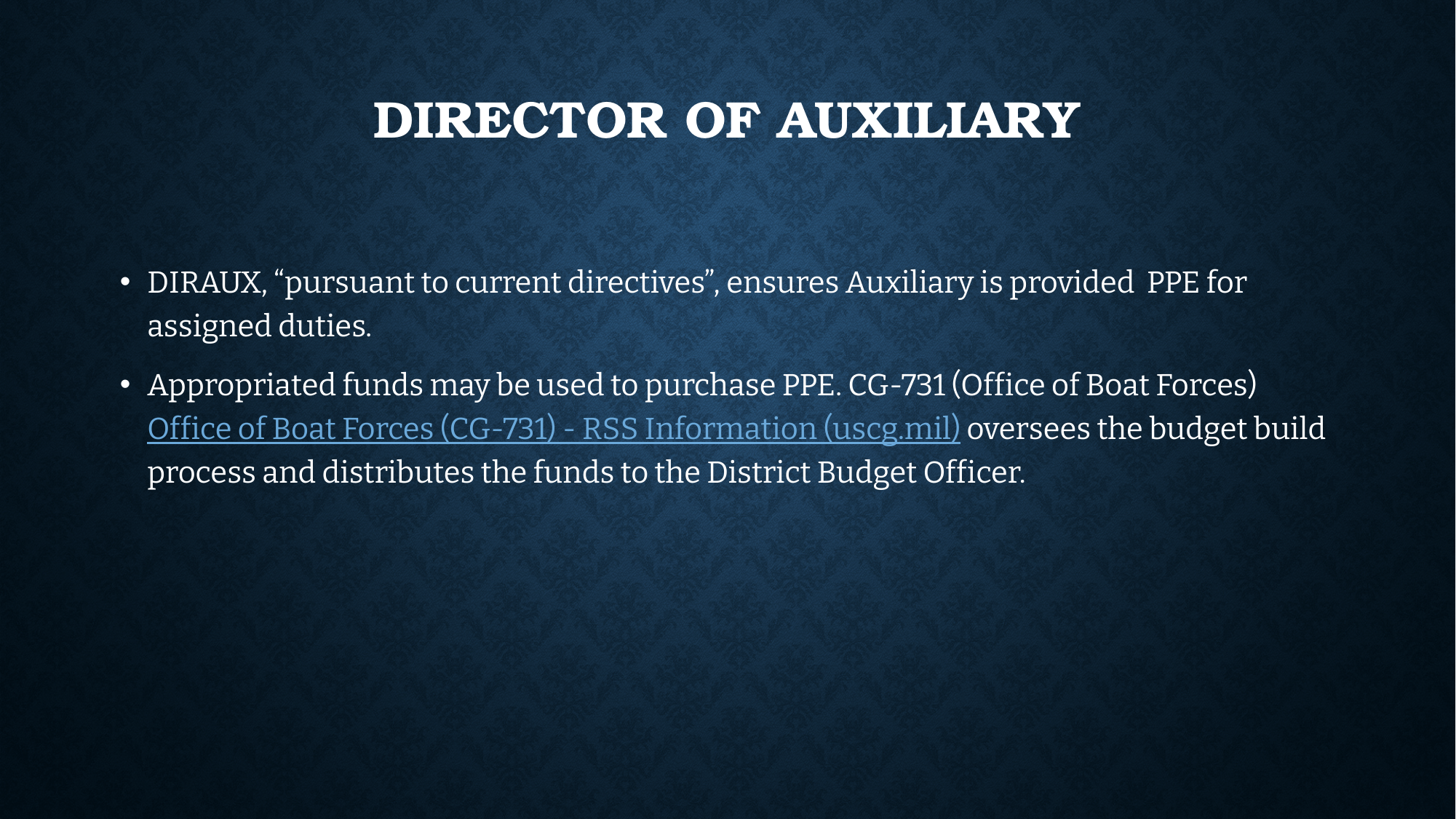

# Director of auxiliary
DIRAUX, “pursuant to current directives”, ensures Auxiliary is provided  PPE for assigned duties.
Appropriated funds may be used to purchase PPE. CG-731 (Office of Boat Forces) Office of Boat Forces (CG-731) - RSS Information (uscg.mil) oversees the budget build process and distributes the funds to the District Budget Officer.